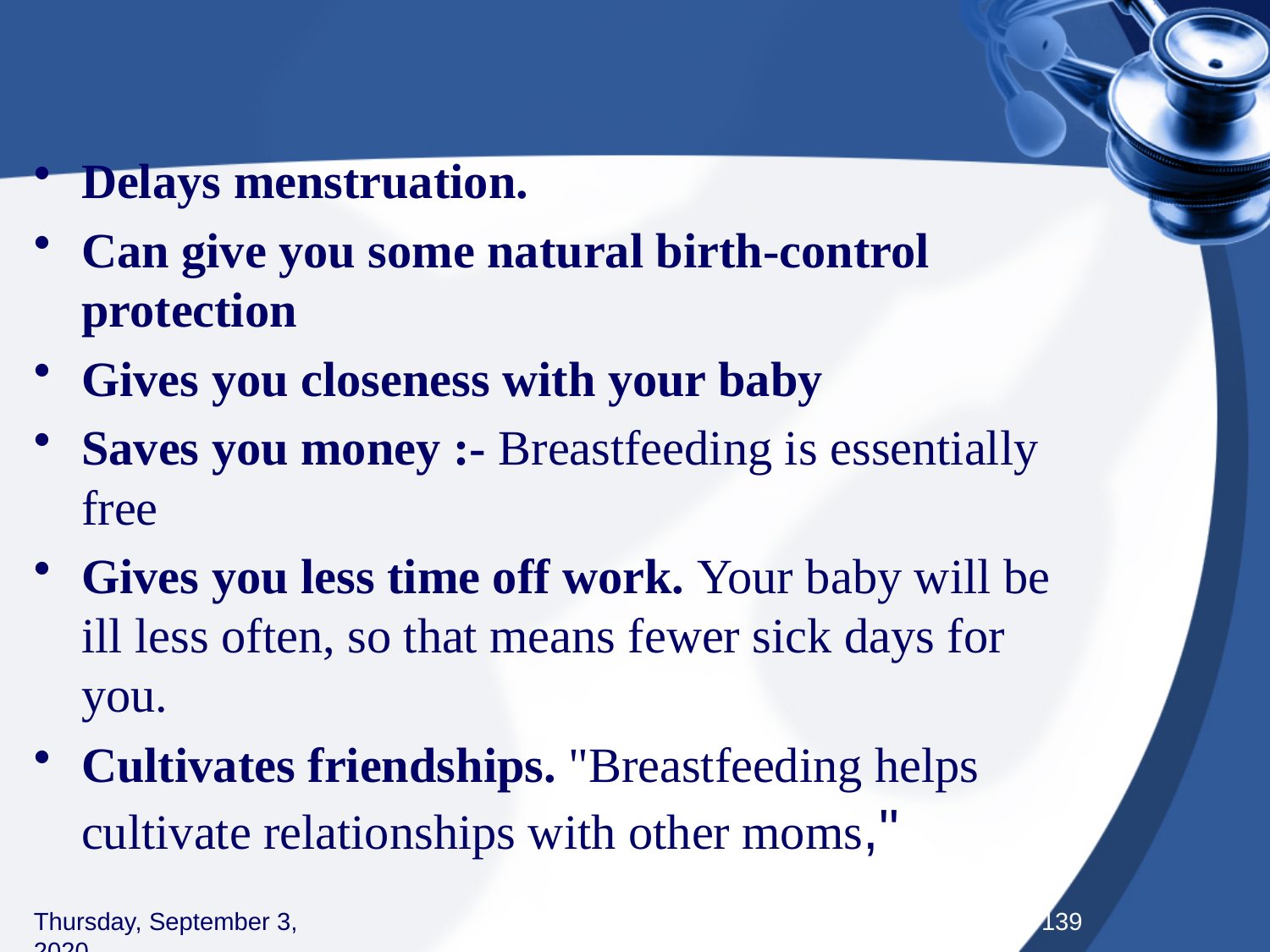

#

Delays menstruation.
Can give you some natural birth-control protection
Gives you closeness with your baby
Saves you money :- Breastfeeding is essentially free
Gives you less time off work. Your baby will be ill less often, so that means fewer sick days for you.
Cultivates friendships. "Breastfeeding helps cultivate relationships with other moms,"
Thursday, September 3, 2020

139